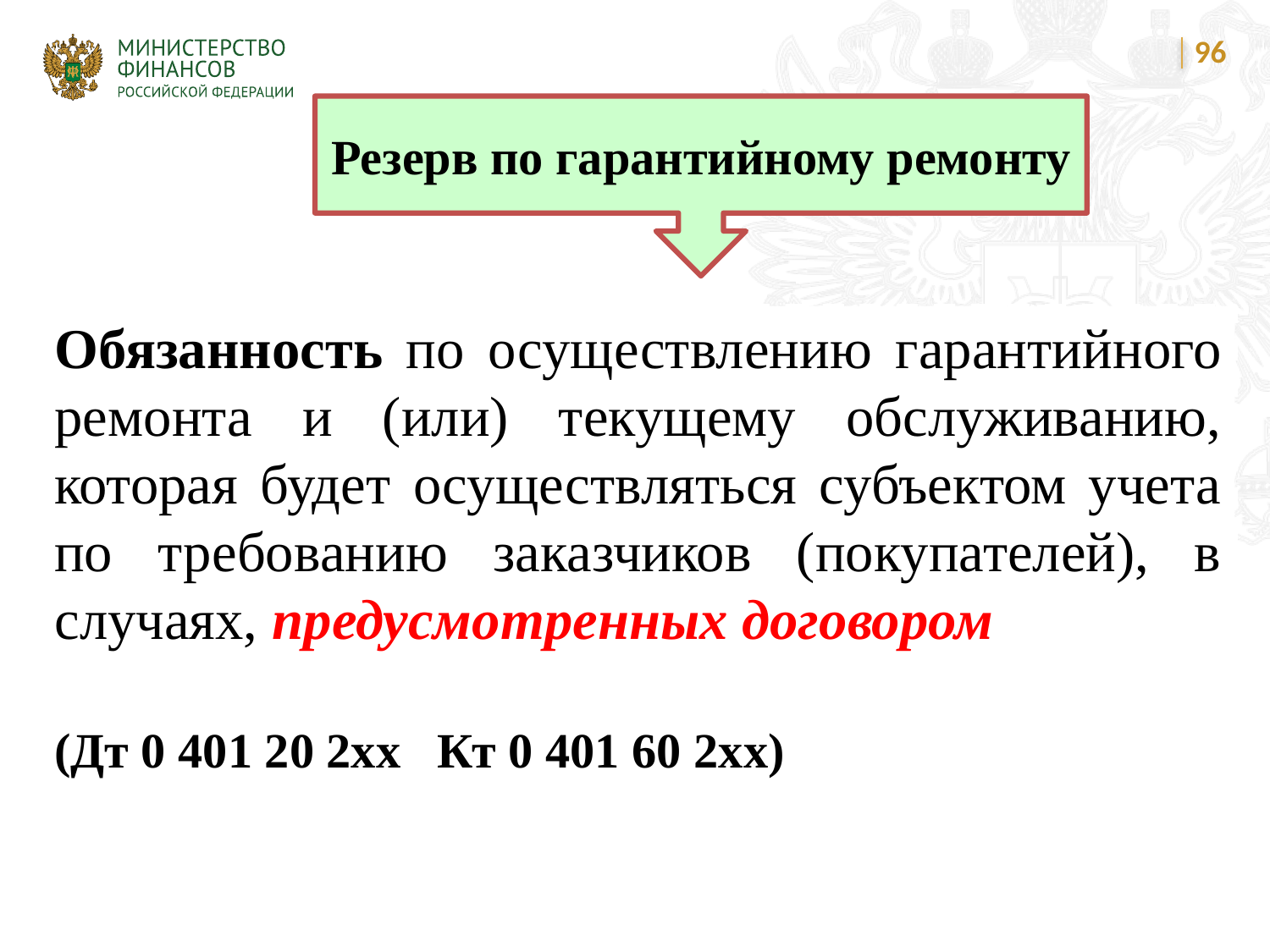

96

Резерв по гарантийному ремонту
Обязанность по осуществлению гарантийного ремонта и (или) текущему обслуживанию, которая будет осуществляться субъектом учета по требованию заказчиков (покупателей), в случаях, предусмотренных договором

(Дт 0 401 20 2хх   Кт 0 401 60 2хх)